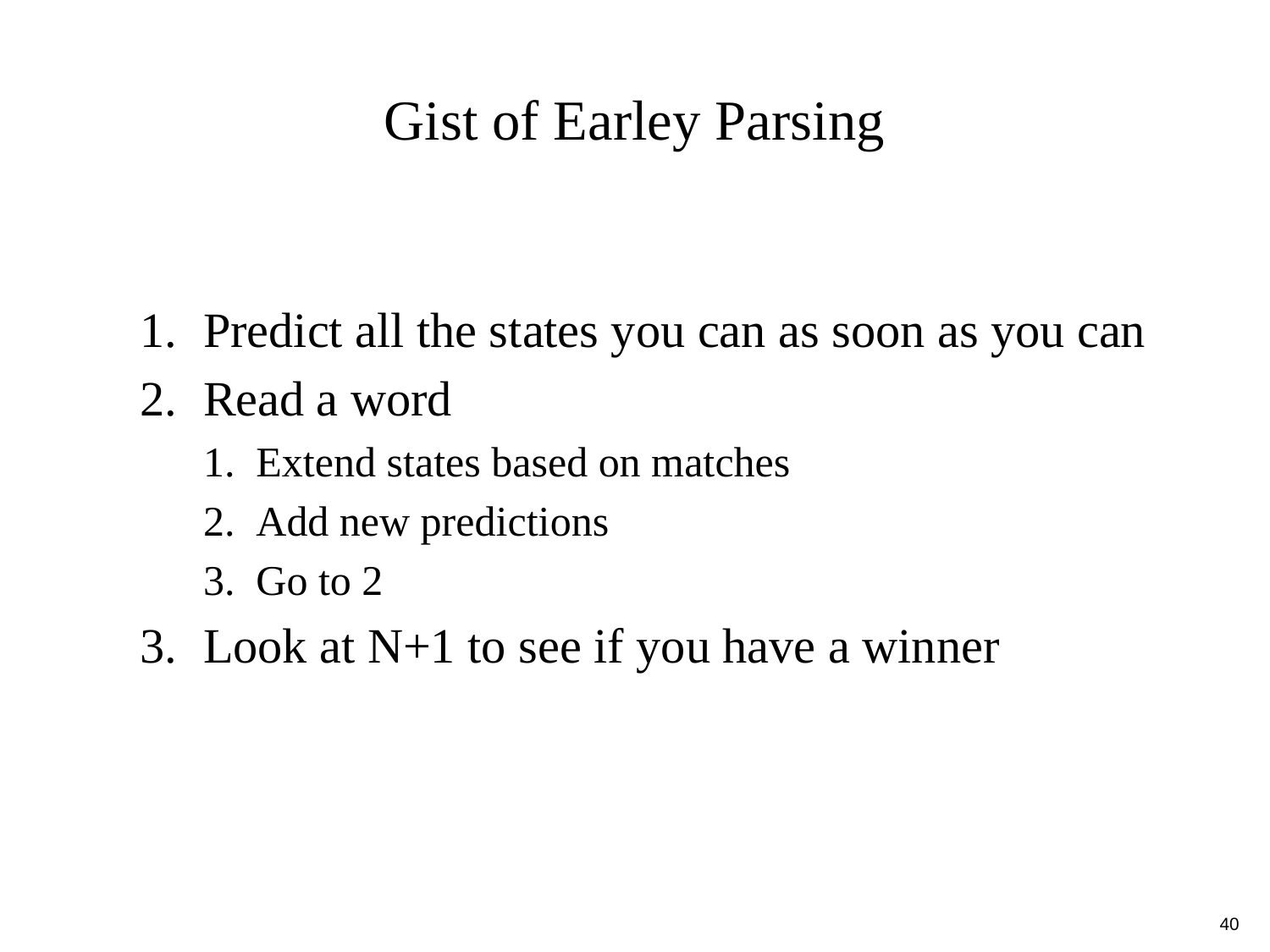

# Gist of Earley Parsing

Predict all the states you can as soon as you can
Read a word
Extend states based on matches
Add new predictions
Go to 2
Look at N+1 to see if you have a winner

40